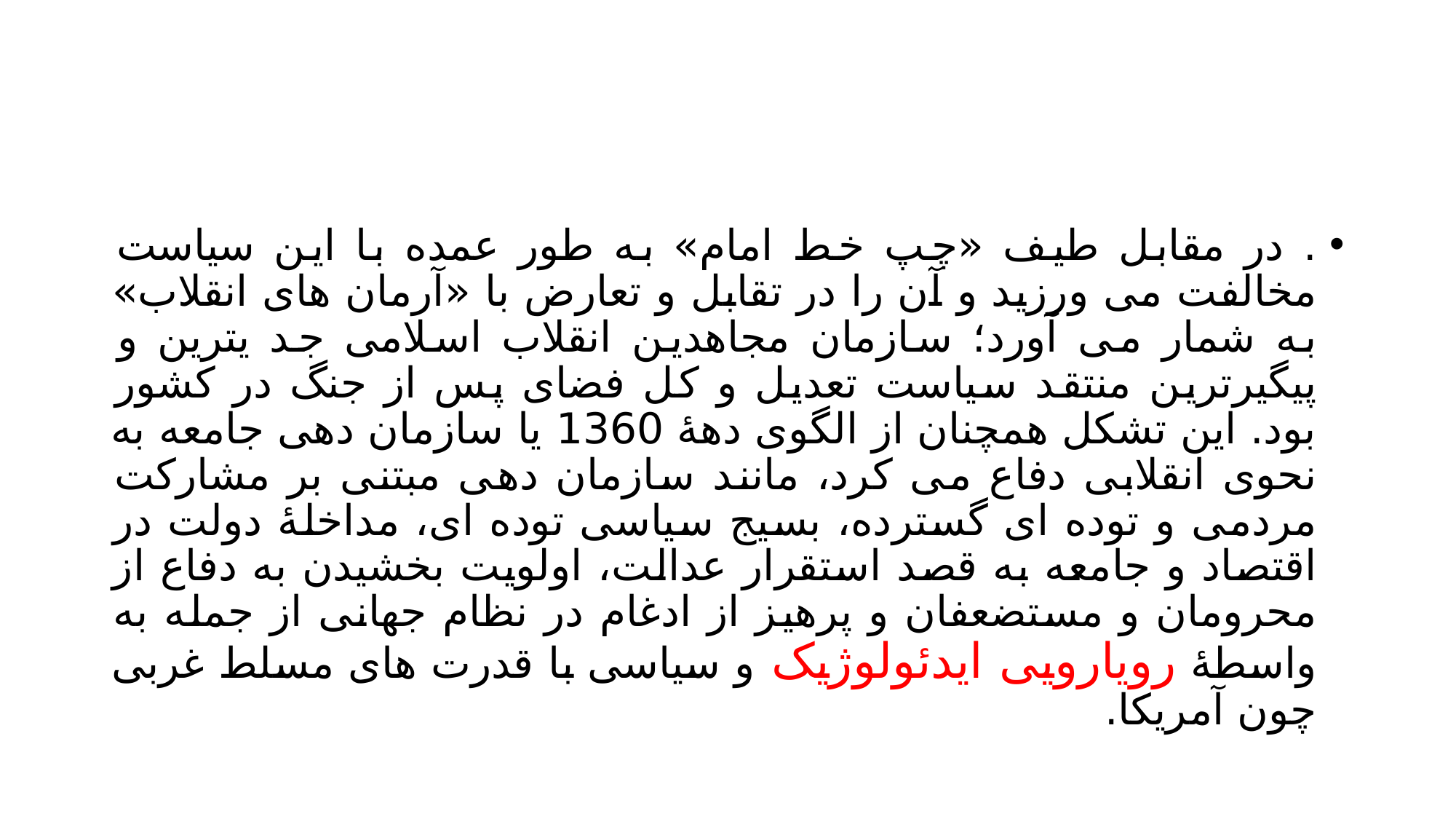

#
. در مقابل طیف «چپ خط امام» به طور عمده با این سیاست مخالفت می ورزید و آن را در تقابل و تعارض با «آرمان های انقلاب» به شمار می آورد؛ سازمان مجاهدین انقلاب اسلامی جد یترین و پیگیرترین منتقد سیاست تعدیل و کل فضای پس از جنگ در کشور بود. این تشکل همچنان از الگوی دهۀ 1360 یا سازمان دهی جامعه به نحوی انقلابی دفاع می کرد، مانند سازمان دهی مبتنی بر مشارکت مردمی و توده ای گسترده، بسیج سیاسی توده ای، مداخلۀ دولت در اقتصاد و جامعه به قصد استقرار عدالت، اولویت بخشیدن به دفاع از محرومان و مستضعفان و پرهیز از ادغام در نظام جهانی از جمله به واسطۀ رویارویی ایدئولوژیک و سیاسی با قدرت های مسلط غربی چون آمریکا.